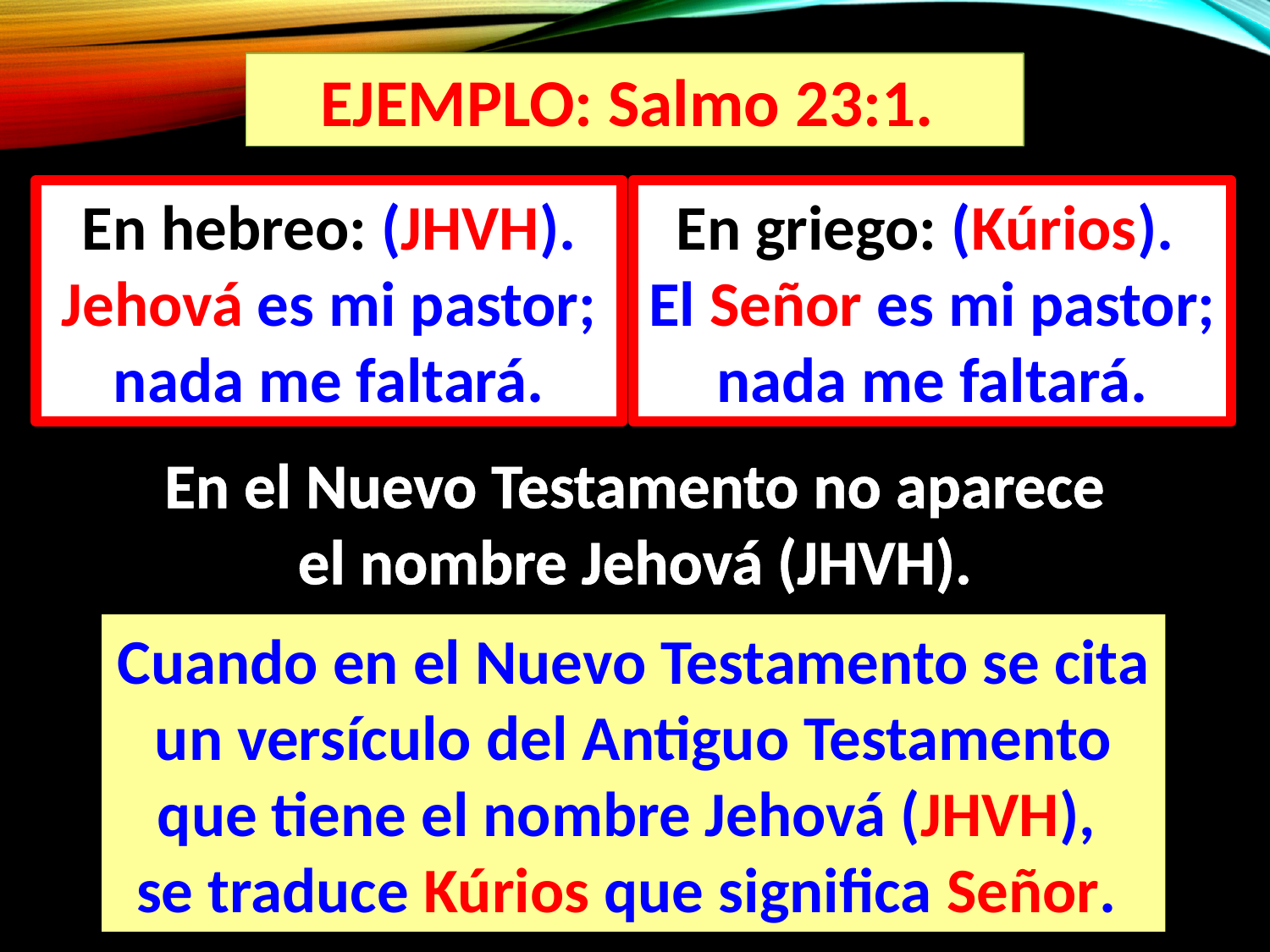

EJEMPLO: Salmo 23:1.
En hebreo: (JHVH). Jehová es mi pastor; nada me faltará.
En griego: (Kúrios).
El Señor es mi pastor; nada me faltará.
En el Nuevo Testamento no aparece el nombre Jehová (JHVH).
Cuando en el Nuevo Testamento se cita un versículo del Antiguo Testamento que tiene el nombre Jehová (JHVH),
se traduce Kúrios que significa Señor.